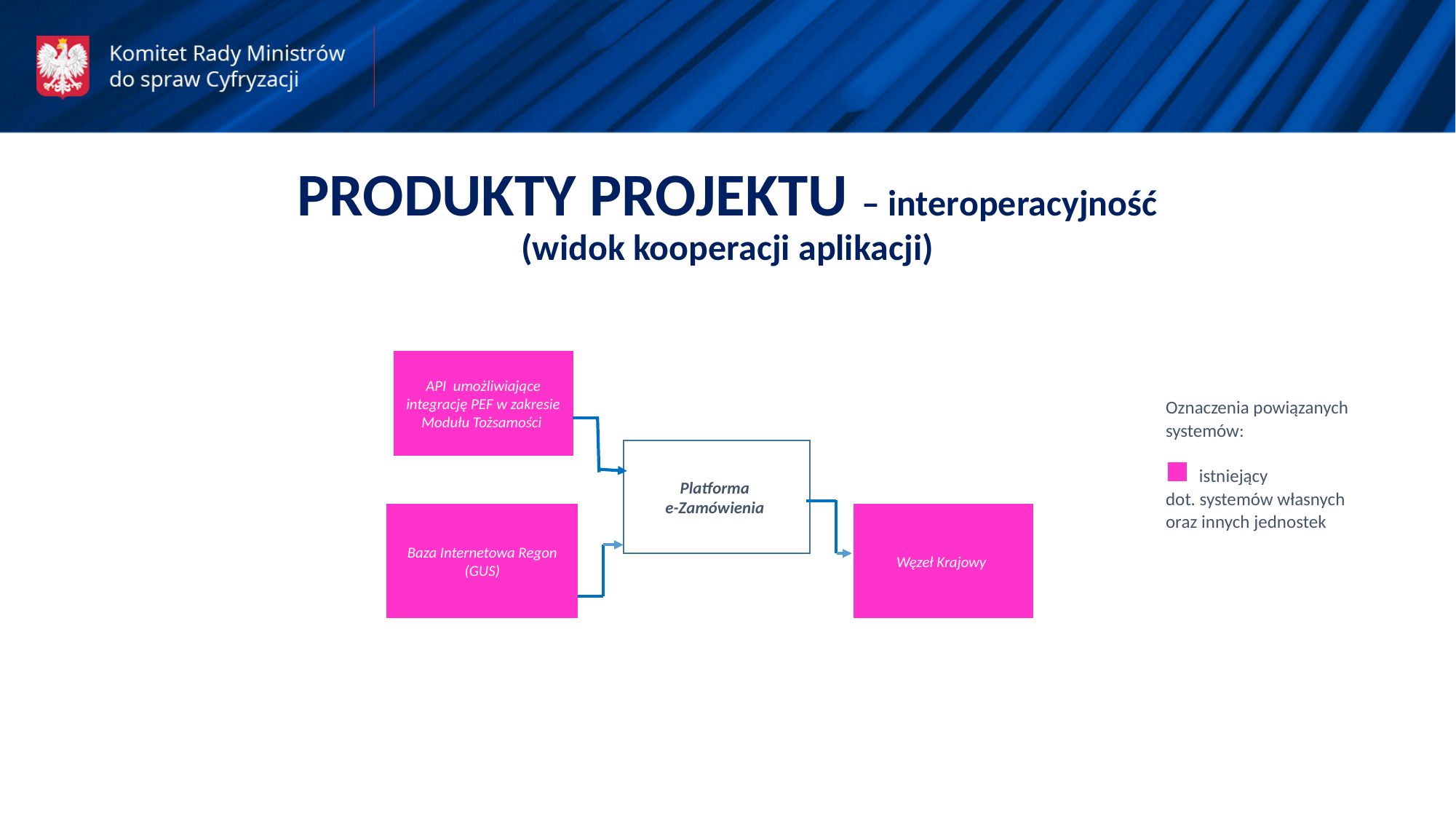

PRODUKTY PROJEKTU – interoperacyjność
(widok kooperacji aplikacji)
API  umożliwiające integrację PEF w zakresie Modułu Tożsamości
Oznaczenia powiązanych
systemów:

        istniejący
dot. systemów własnych oraz innych jednostek
Platforma
e-Zamówienia

Baza Internetowa Regon (GUS)
Węzeł Krajowy